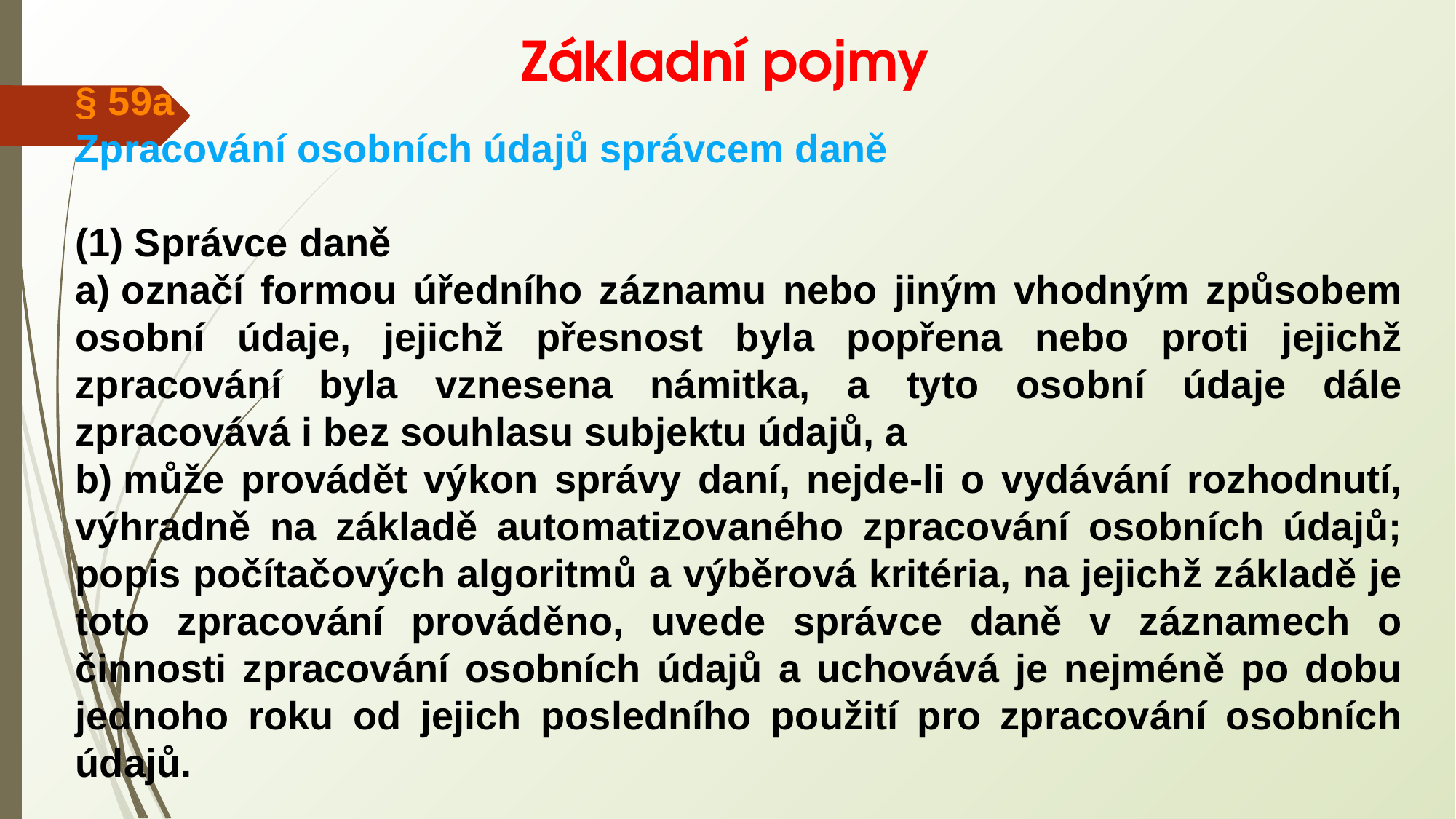

Základní pojmy
§ 59a
Zpracování osobních údajů správcem daně

(1) Správce daně
a) označí formou úředního záznamu nebo jiným vhodným způsobem osobní údaje, jejichž přesnost byla popřena nebo proti jejichž zpracování byla vznesena námitka, a tyto osobní údaje dále zpracovává i bez souhlasu subjektu údajů, a
b) může provádět výkon správy daní, nejde-li o vydávání rozhodnutí, výhradně na základě automatizovaného zpracování osobních údajů; popis počítačových algoritmů a výběrová kritéria, na jejichž základě je toto zpracování prováděno, uvede správce daně v záznamech o činnosti zpracování osobních údajů a uchovává je nejméně po dobu jednoho roku od jejich posledního použití pro zpracování osobních údajů.